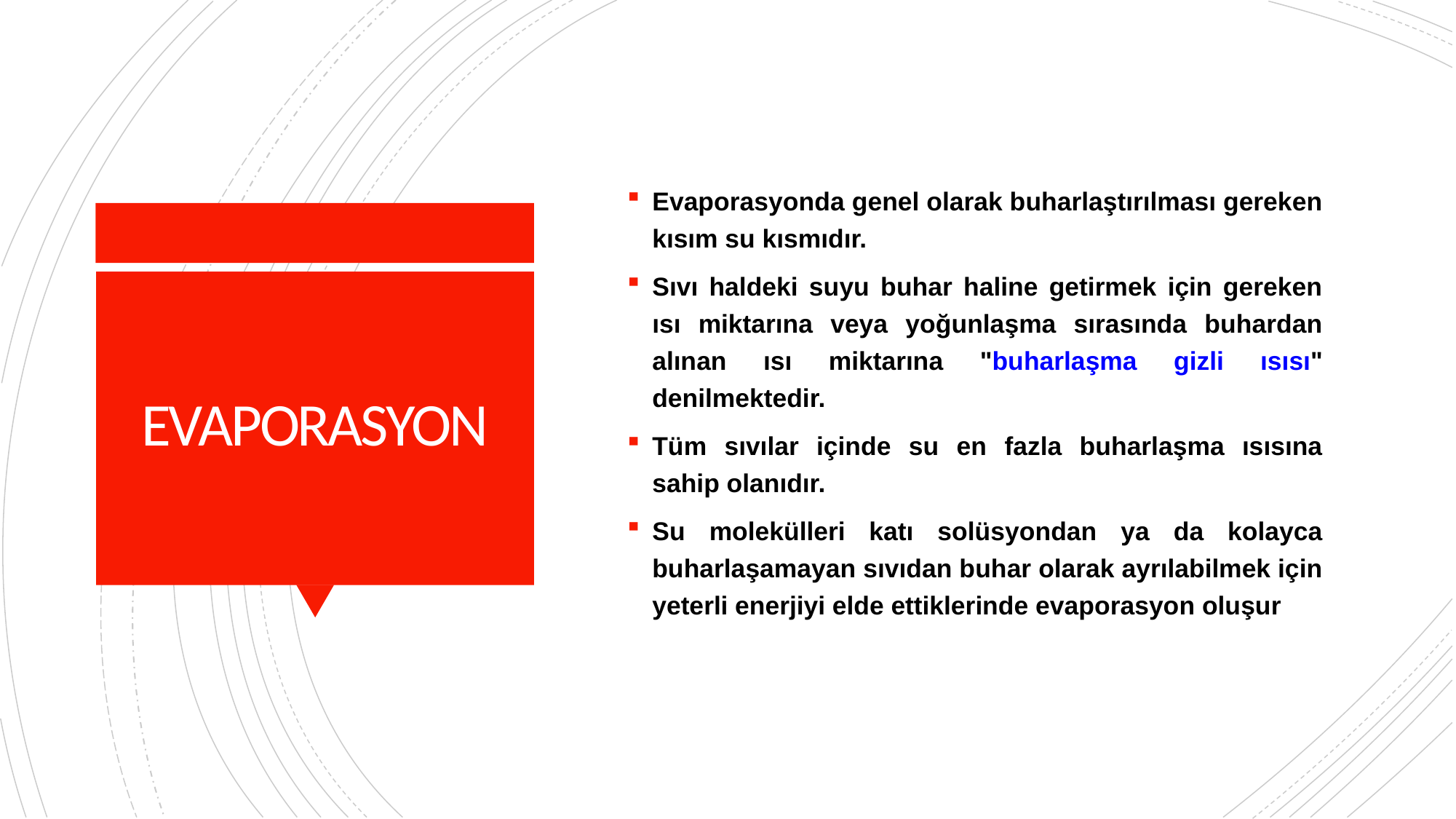

Evaporasyonda genel olarak buharlaştırılması gereken kısım su kısmıdır.
Sıvı haldeki suyu buhar haline getirmek için gereken ısı miktarına veya yoğunlaşma sırasında buhardan alınan ısı miktarına "buharlaşma gizli ısısı" denilmektedir.
Tüm sıvılar içinde su en fazla buharlaşma ısısına sahip olanıdır.
Su molekülleri katı solüsyondan ya da kolayca buharlaşamayan sıvıdan buhar olarak ayrılabilmek için yeterli enerjiyi elde ettiklerinde evaporasyon oluşur
# EVAPORASYON